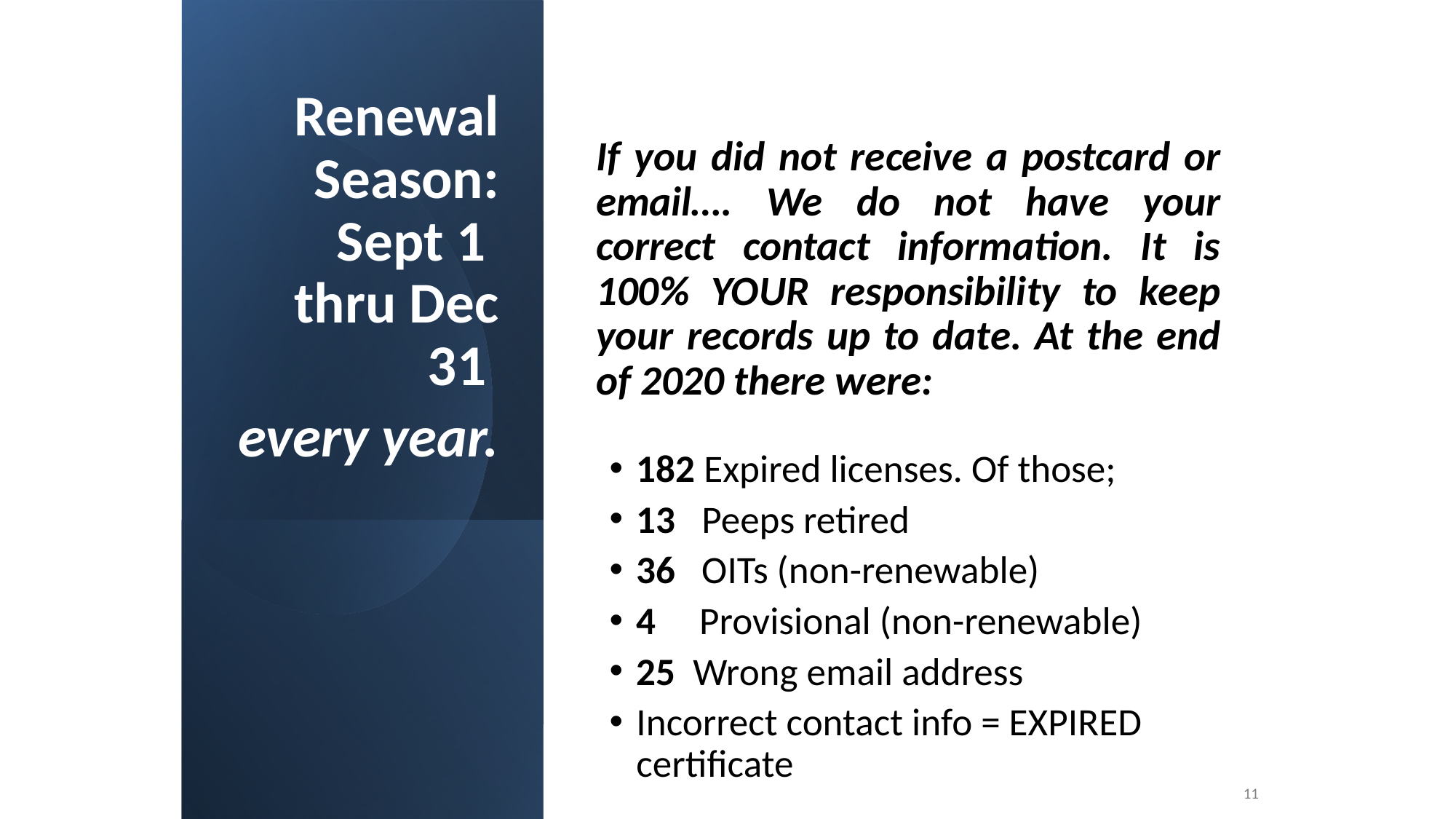

Renewal Season: Sept 1  thru Dec 31
every year.

If you did not receive a postcard or email…. We do not have your correct contact information. It is 100% YOUR responsibility to keep your records up to date. At the end of 2020 there were:

182 Expired licenses. Of those;
13   Peeps retired
36   OITs (non-renewable)
4     Provisional (non-renewable)
25  Wrong email address
Incorrect contact info = EXPIRED certificate

11